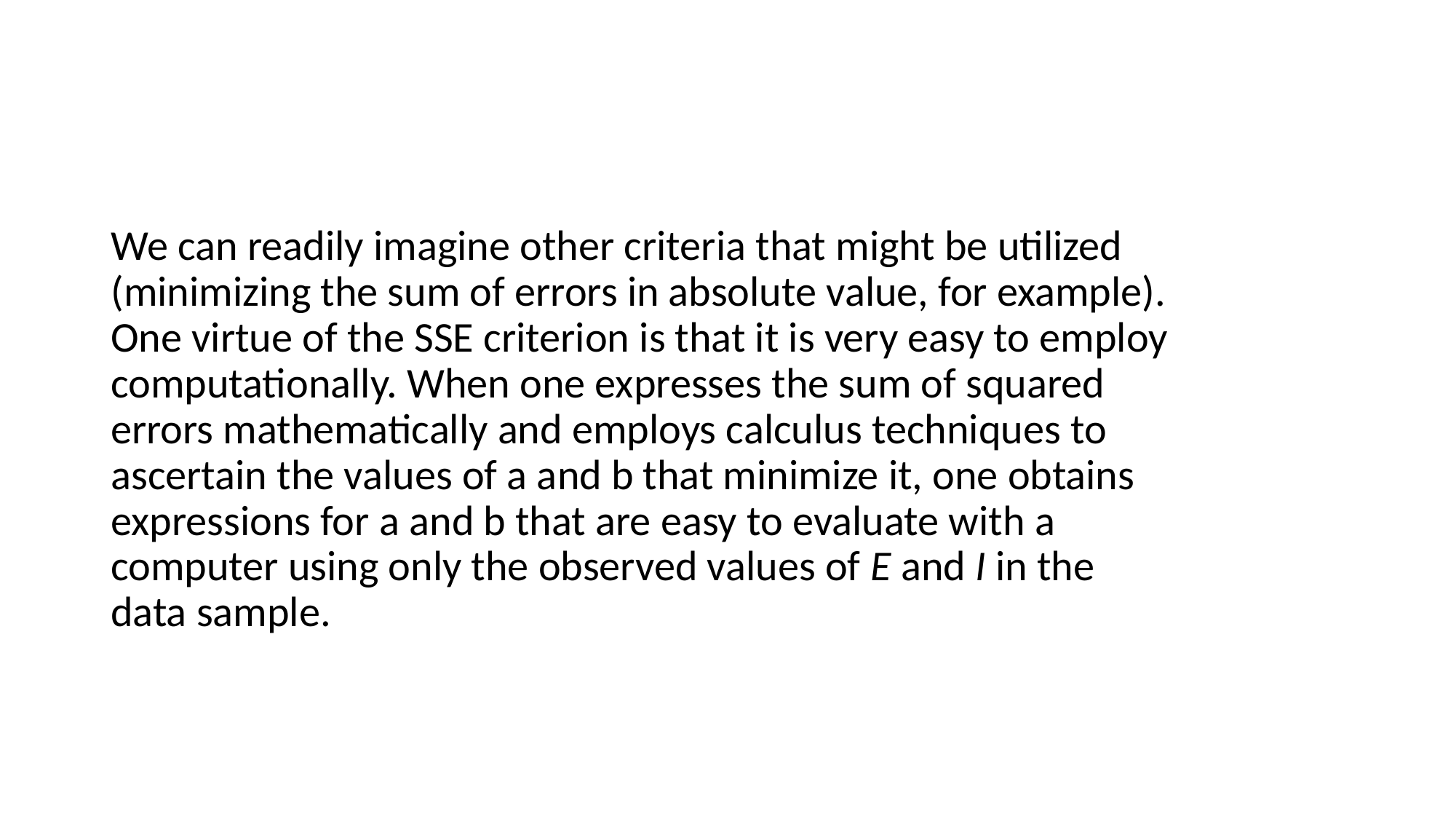

#
We can readily imagine other criteria that might be utilized (minimizing the sum of errors in absolute value, for example). One virtue of the SSE criterion is that it is very easy to employ computationally. When one expresses the sum of squared errors mathematically and employs calculus techniques to ascertain the values of a and b that minimize it, one obtains expressions for a and b that are easy to evaluate with a computer using only the observed values of E and I in the data sample.